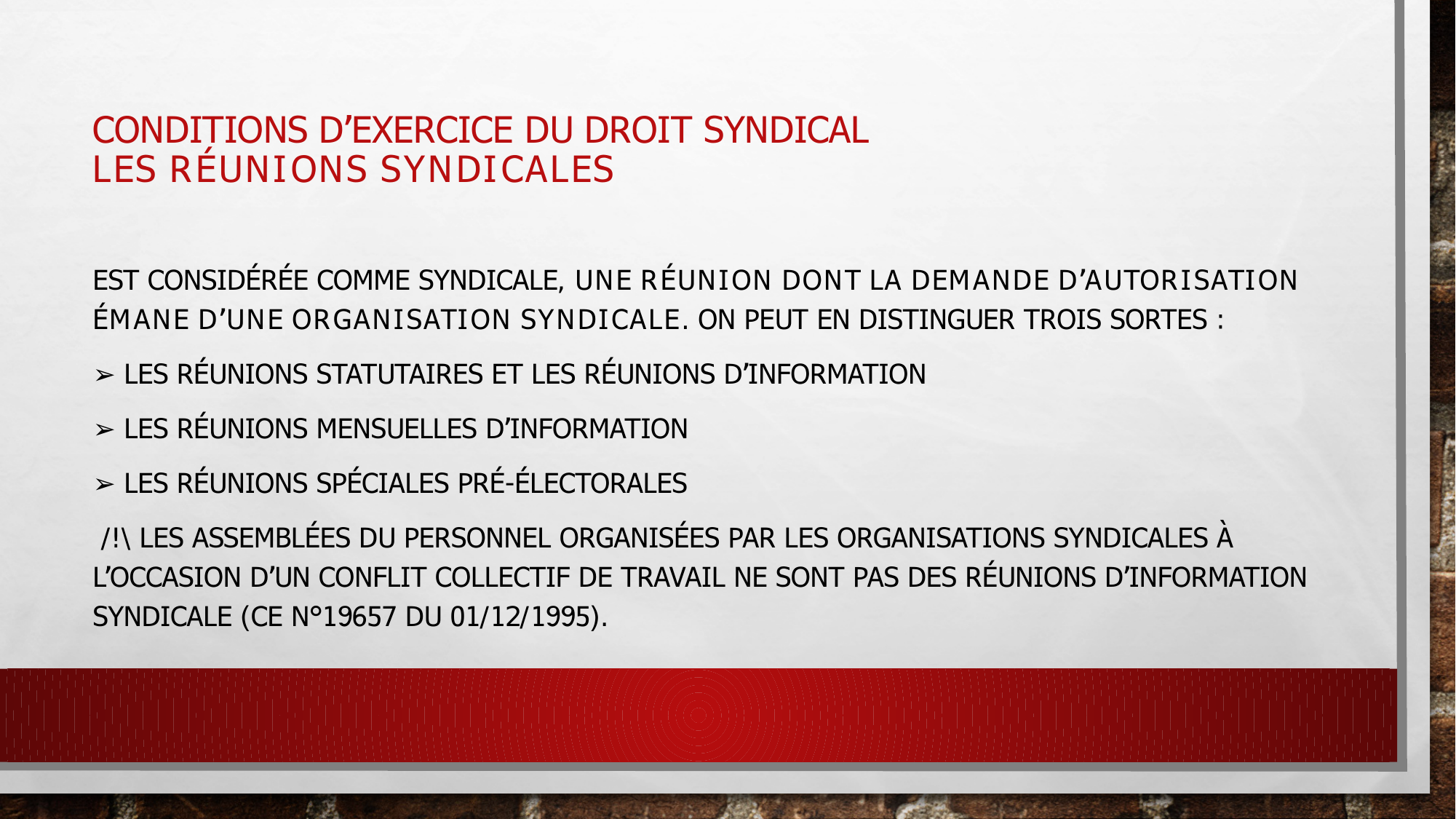

# Conditions d’exercice du droit syndical Les réunions syndicales
Est considérée comme syndicale, une réunion dont la demande d’autorisation émane d’une organisation syndicale. On peut en distinguer trois sortes :
➢ Les réunions statutaires et les réunions d’information
➢ Les réunions mensuelles d’information
➢ Les réunions spéciales pré-électorales
 /!\ Les assemblées du personnel organisées par les organisations syndicales à l’occasion d’un conflit collectif de travail ne sont pas des réunions d’information syndicale (CE n°19657 du 01/12/1995).